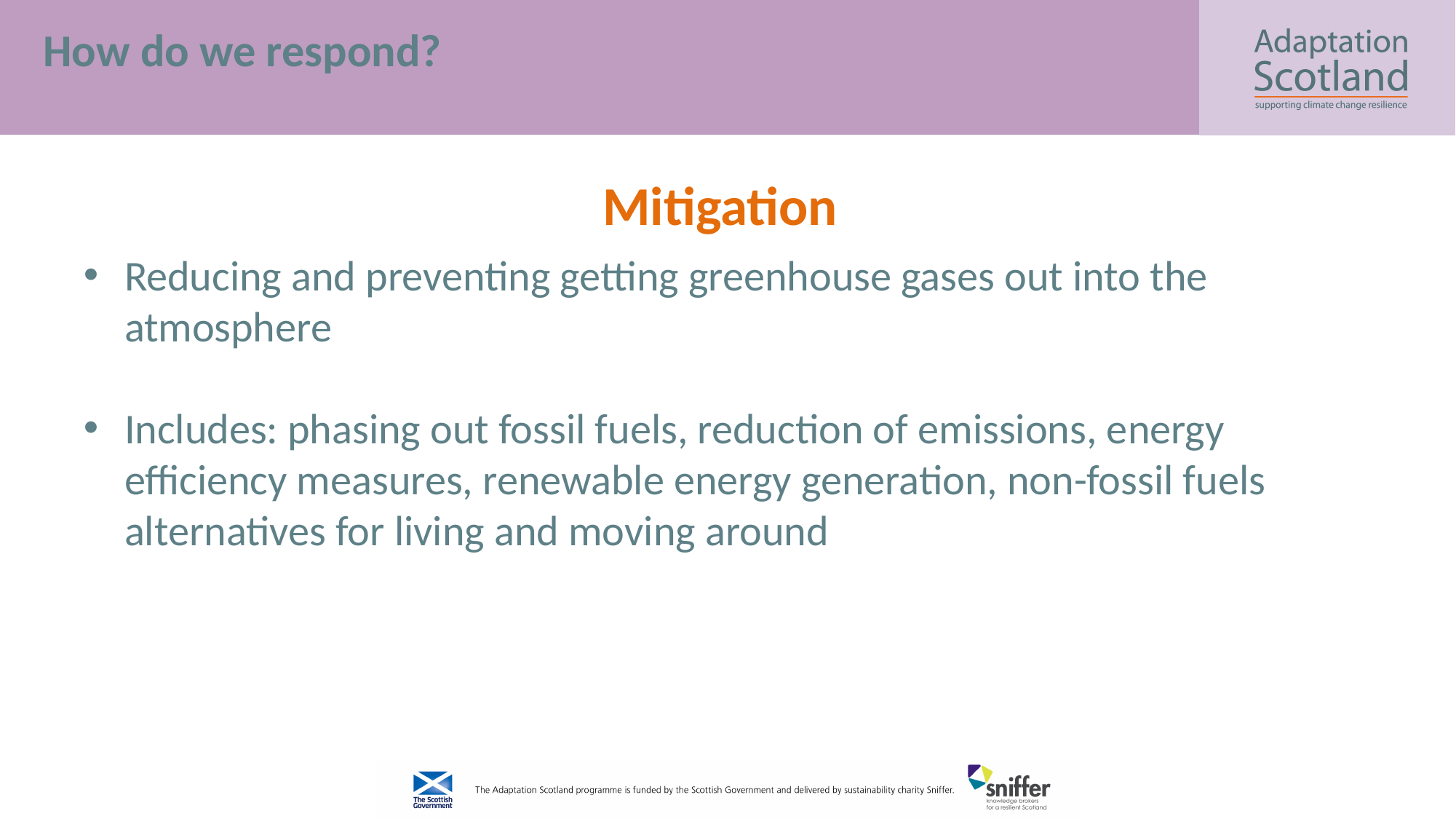

# How do we respond?
Mitigation

Reducing and preventing getting greenhouse gases out into the atmosphere

Includes: phasing out fossil fuels, reduction of emissions, energy efficiency measures, renewable energy generation, non-fossil fuels alternatives for living and moving around